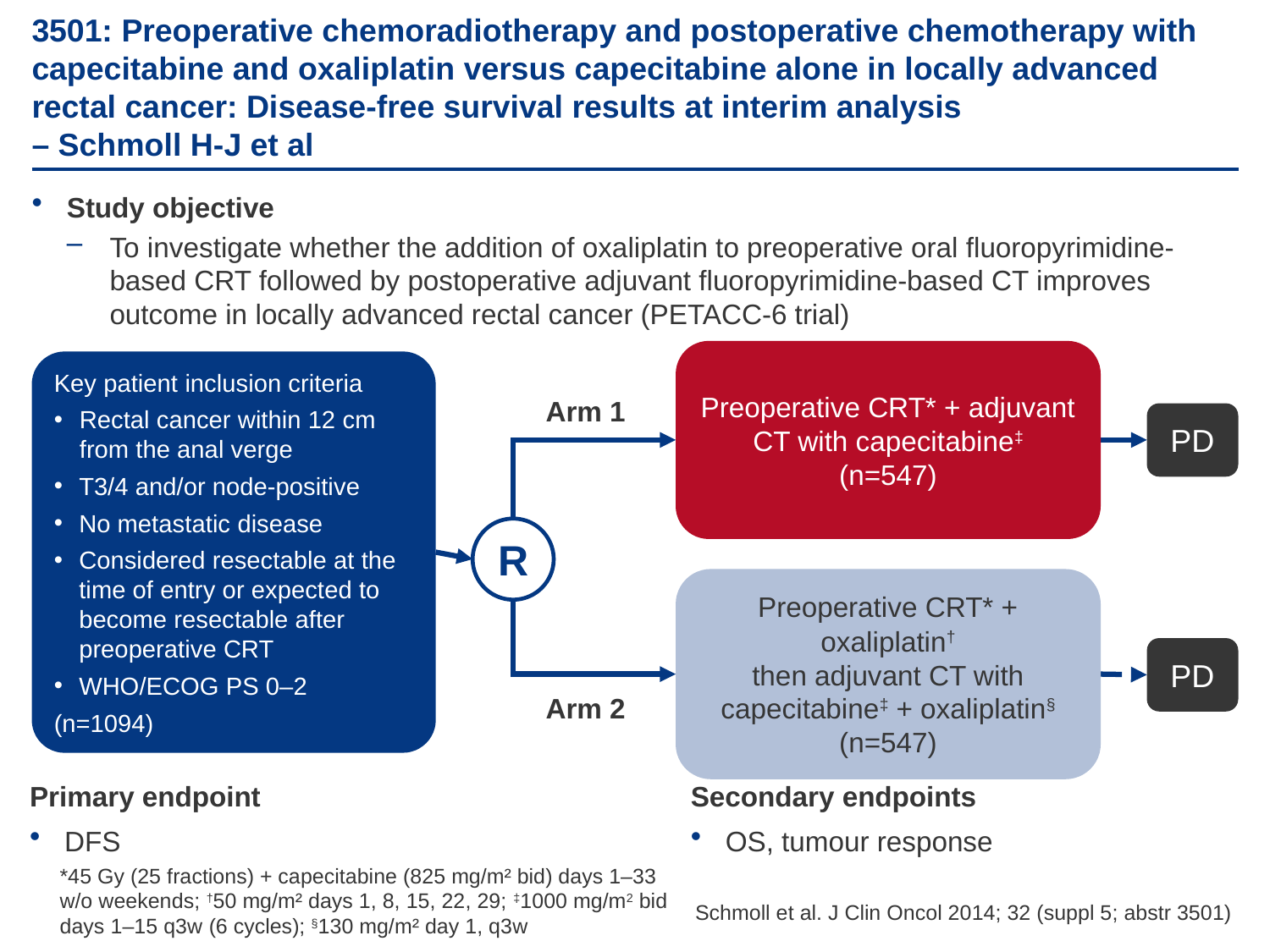

# 3501: Preoperative chemoradiotherapy and postoperative chemotherapy with capecitabine and oxaliplatin versus capecitabine alone in locally advanced rectal cancer: Disease-free survival results at interim analysis – Schmoll H-J et al
Study objective
To investigate whether the addition of oxaliplatin to preoperative oral fluoropyrimidine-based CRT followed by postoperative adjuvant fluoropyrimidine-based CT improves outcome in locally advanced rectal cancer (PETACC-6 trial)
Preoperative CRT* + adjuvant CT with capecitabine‡
(n=547)
Key patient inclusion criteria
Rectal cancer within 12 cm from the anal verge
T3/4 and/or node-positive
No metastatic disease
Considered resectable at the time of entry or expected to become resectable after preoperative CRT
WHO/ECOG PS 0–2
(n=1094)
Arm 1
PD
R
Preoperative CRT* + oxaliplatin†
then adjuvant CT with capecitabine‡ + oxaliplatin§ (n=547)
PD
Arm 2
Primary endpoint
DFS

Secondary endpoints
OS, tumour response

*45 Gy (25 fractions) + capecitabine (825 mg/m² bid) days 1–33
w/o weekends; †50 mg/m² days 1, 8, 15, 22, 29; ‡1000 mg/m2 bid
days 1–15 q3w (6 cycles); §130 mg/m² day 1, q3w
Schmoll et al. J Clin Oncol 2014; 32 (suppl 5; abstr 3501)